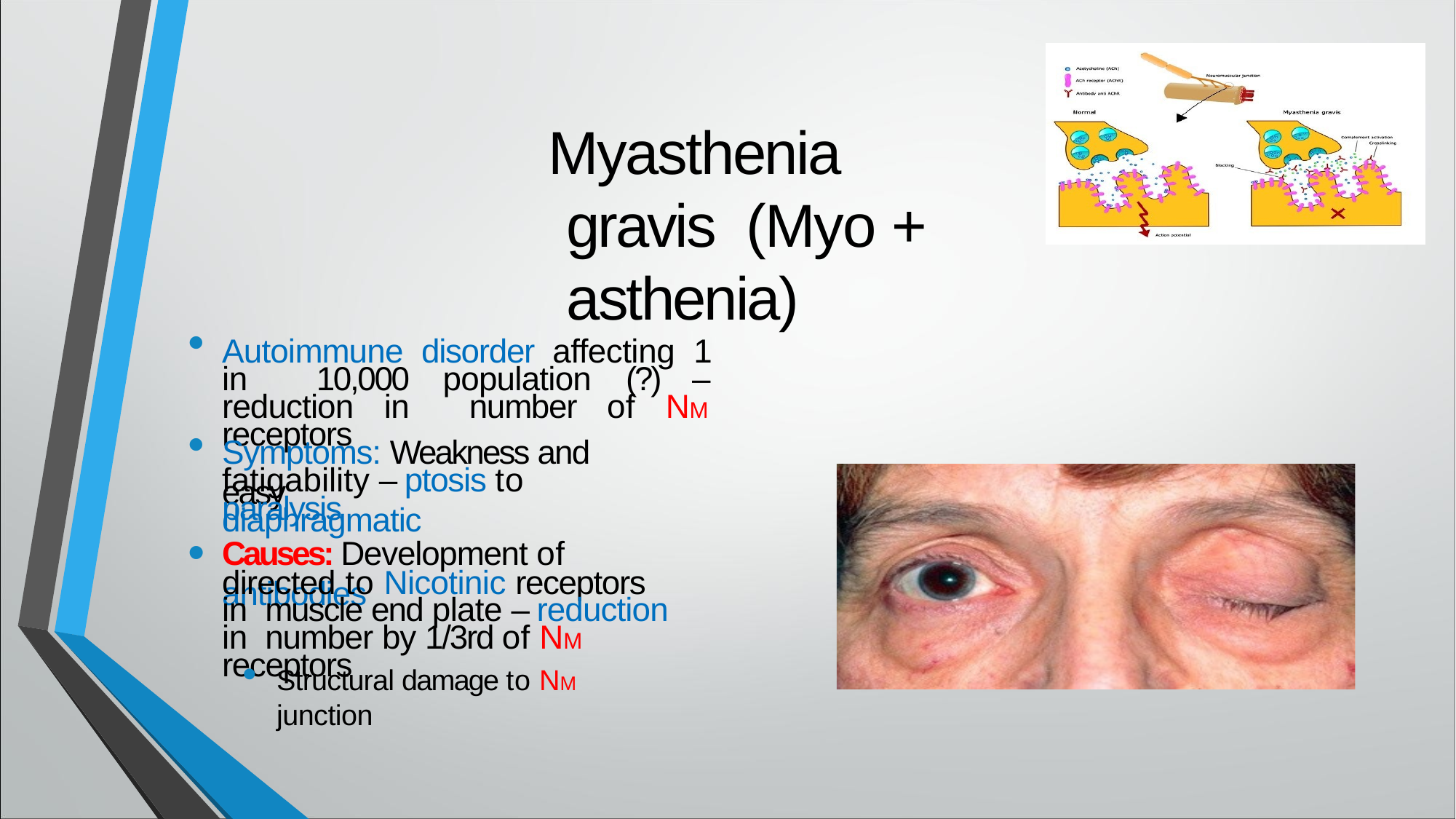

# Myasthenia gravis  (Myo + asthenia)
Autoimmune disorder affecting 1 in  10,000 population (?) – reduction in  number of NM receptors
Symptoms: Weakness and easy
fatigability – ptosis to diaphragmatic

paralysis
Causes: Development of antibodies
directed to Nicotinic receptors in  muscle end plate – reduction in  number by 1/3rd of NM receptors
Structural damage to NM junction